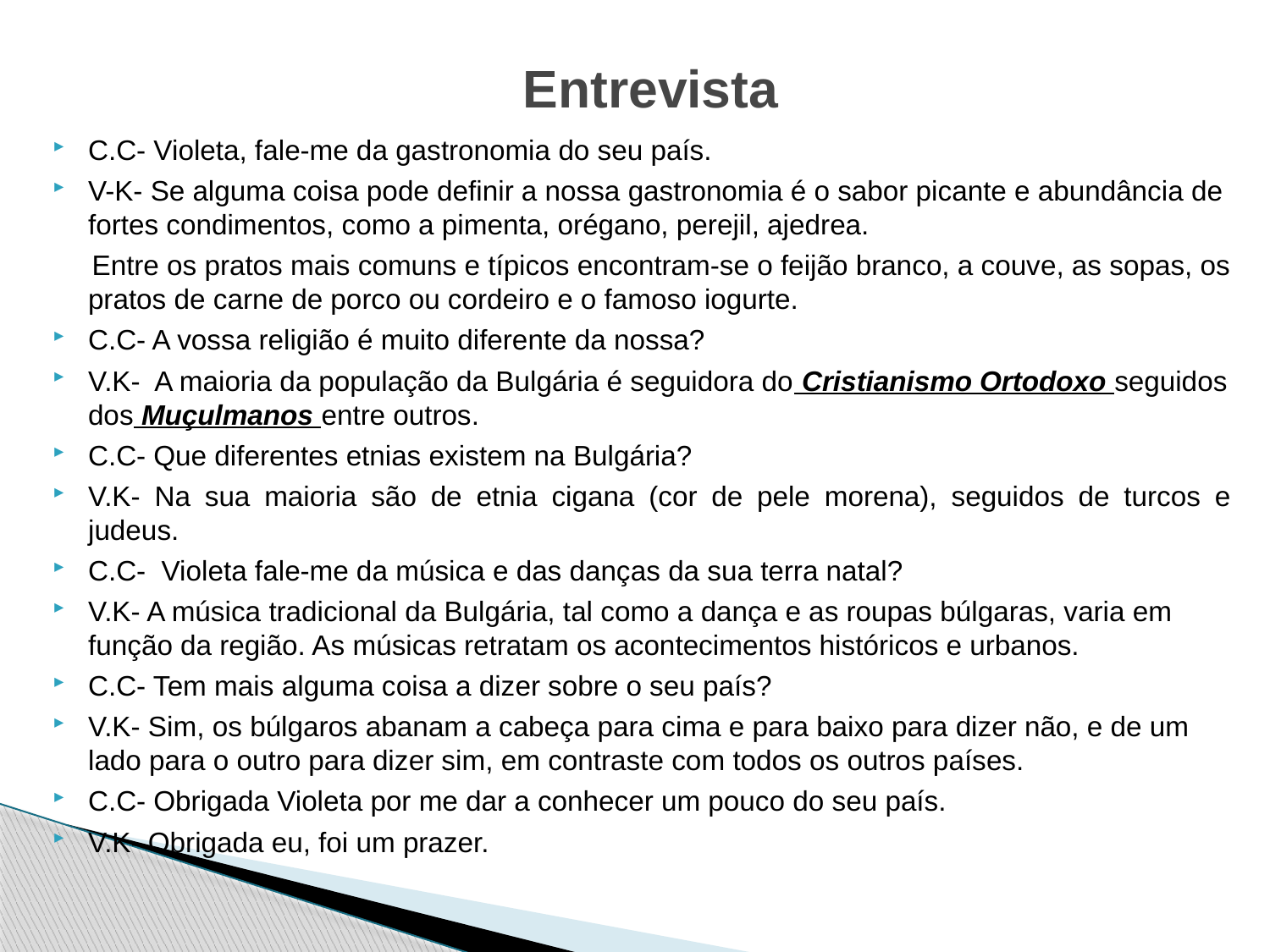

# Entrevista
C.C- Violeta, fale-me da gastronomia do seu país.
V-K- Se alguma coisa pode definir a nossa gastronomia é o sabor picante e abundância de fortes condimentos, como a pimenta, orégano, perejil, ajedrea.
     Entre os pratos mais comuns e típicos encontram-se o feijão branco, a couve, as sopas, os pratos de carne de porco ou cordeiro e o famoso iogurte.
C.C- A vossa religião é muito diferente da nossa?
V.K-  A maioria da população da Bulgária é seguidora do Cristianismo Ortodoxo seguidos dos Muçulmanos entre outros.
C.C- Que diferentes etnias existem na Bulgária?
V.K- Na sua maioria são de etnia cigana (cor de pele morena), seguidos de turcos e judeus.
C.C-  Violeta fale-me da música e das danças da sua terra natal?
V.K- A música tradicional da Bulgária, tal como a dança e as roupas búlgaras, varia em função da região. As músicas retratam os acontecimentos históricos e urbanos.
C.C- Tem mais alguma coisa a dizer sobre o seu país?
V.K- Sim, os búlgaros abanam a cabeça para cima e para baixo para dizer não, e de um lado para o outro para dizer sim, em contraste com todos os outros países.
C.C- Obrigada Violeta por me dar a conhecer um pouco do seu país.
V.K- Obrigada eu, foi um prazer.